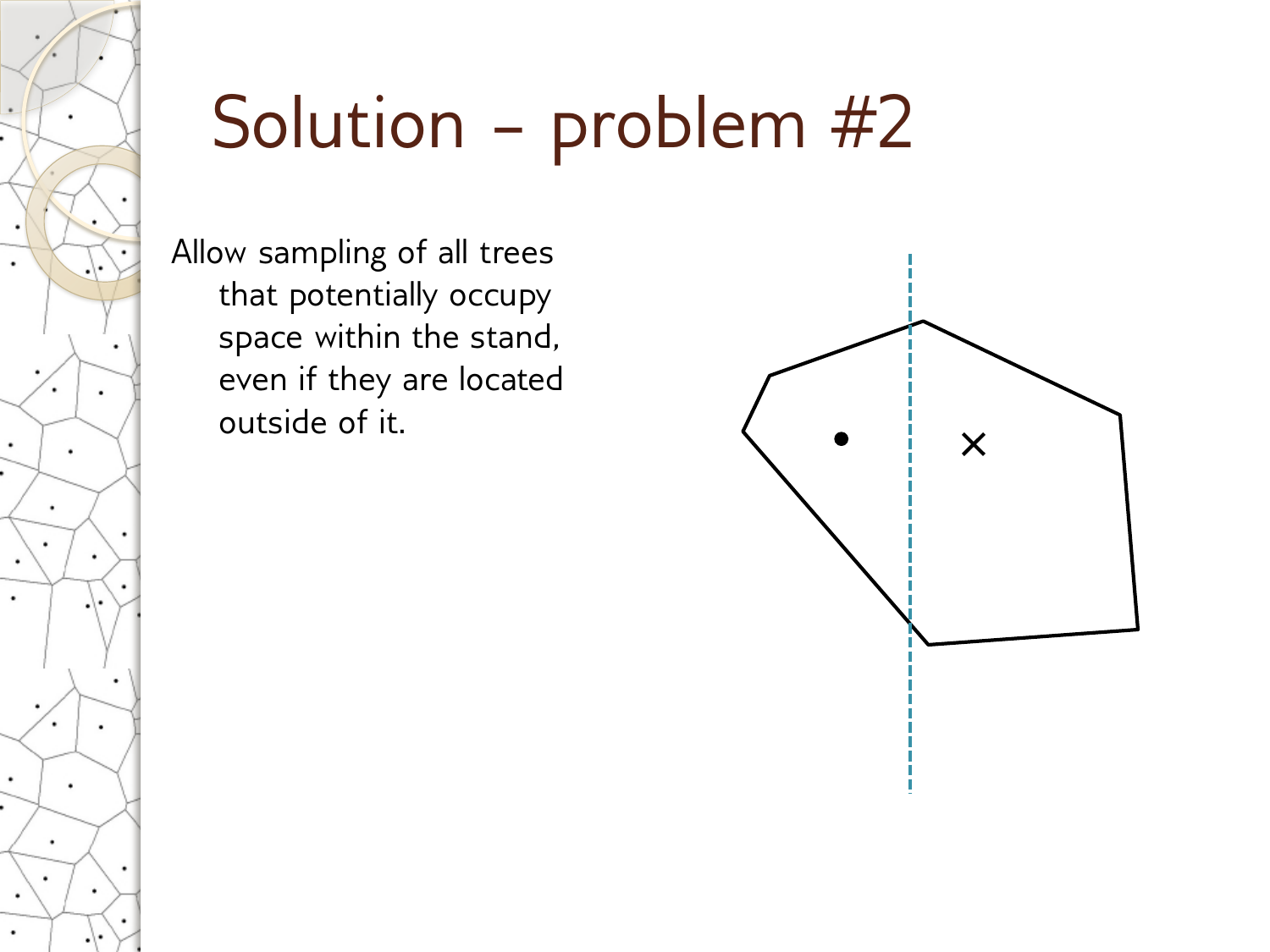

# Solution – problem #2
Allow sampling of all trees that potentially occupy space within the stand, even if they are located outside of it.